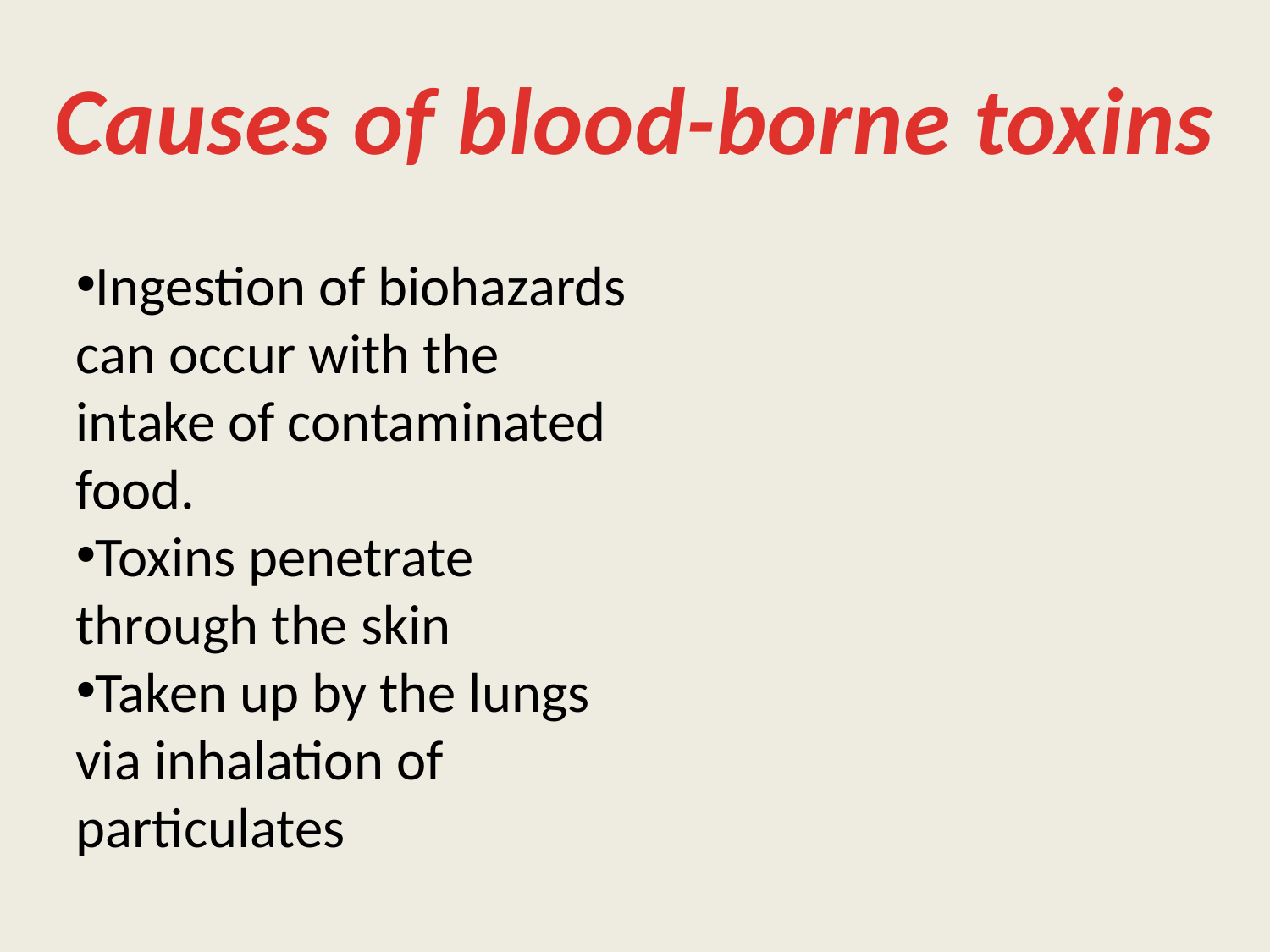

Causes of blood-borne toxins
Ingestion of biohazards can occur with the intake of contaminated food.
Toxins penetrate through the skin
Taken up by the lungs via inhalation of particulates